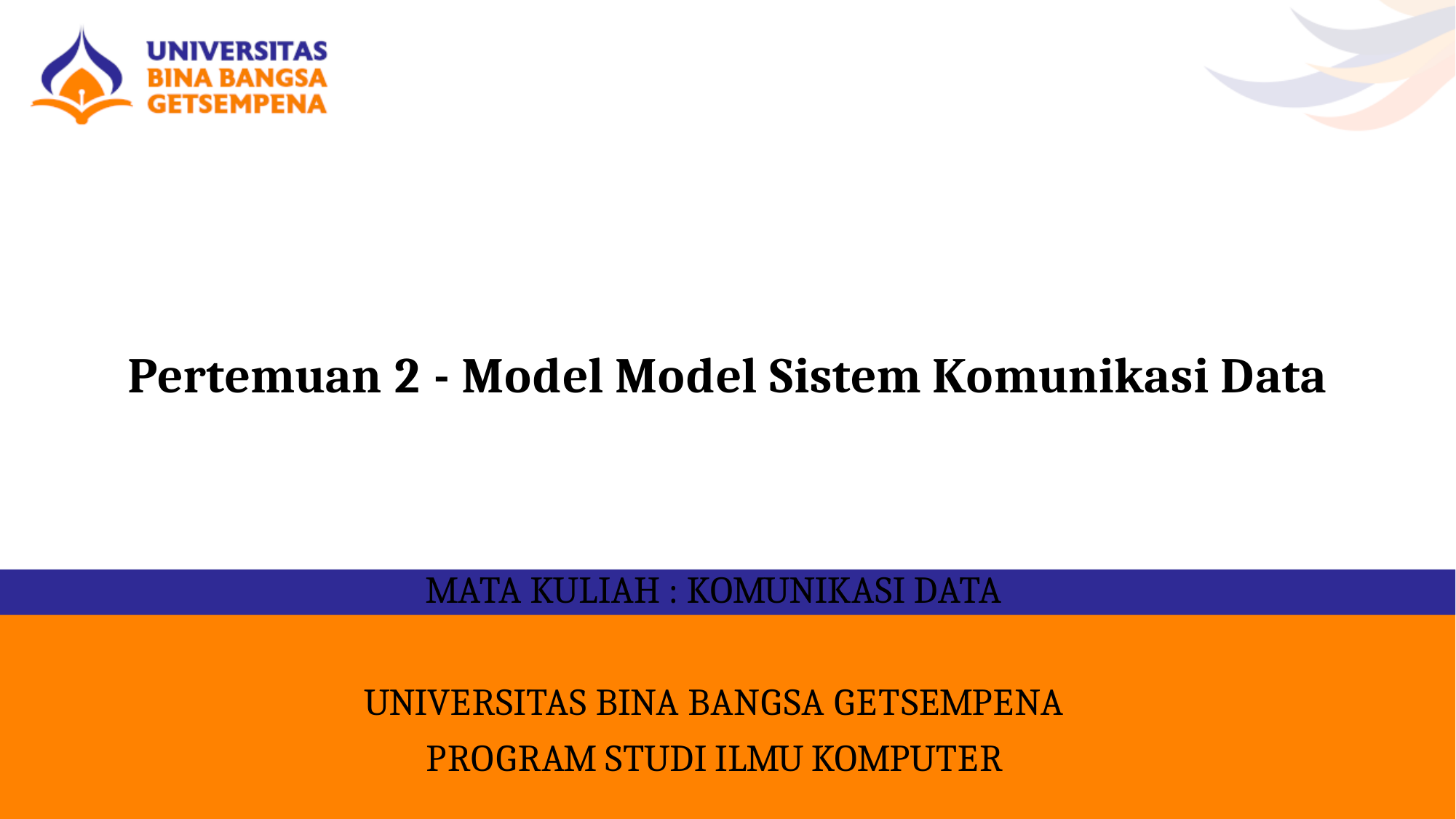

# Pertemuan 2 - Model Model Sistem Komunikasi Data
MATA KULIAH : KOMUNIKASI DATA

UNIVERSITAS BINA BANGSA GETSEMPENA
PROGRAM STUDI ILMU KOMPUTER